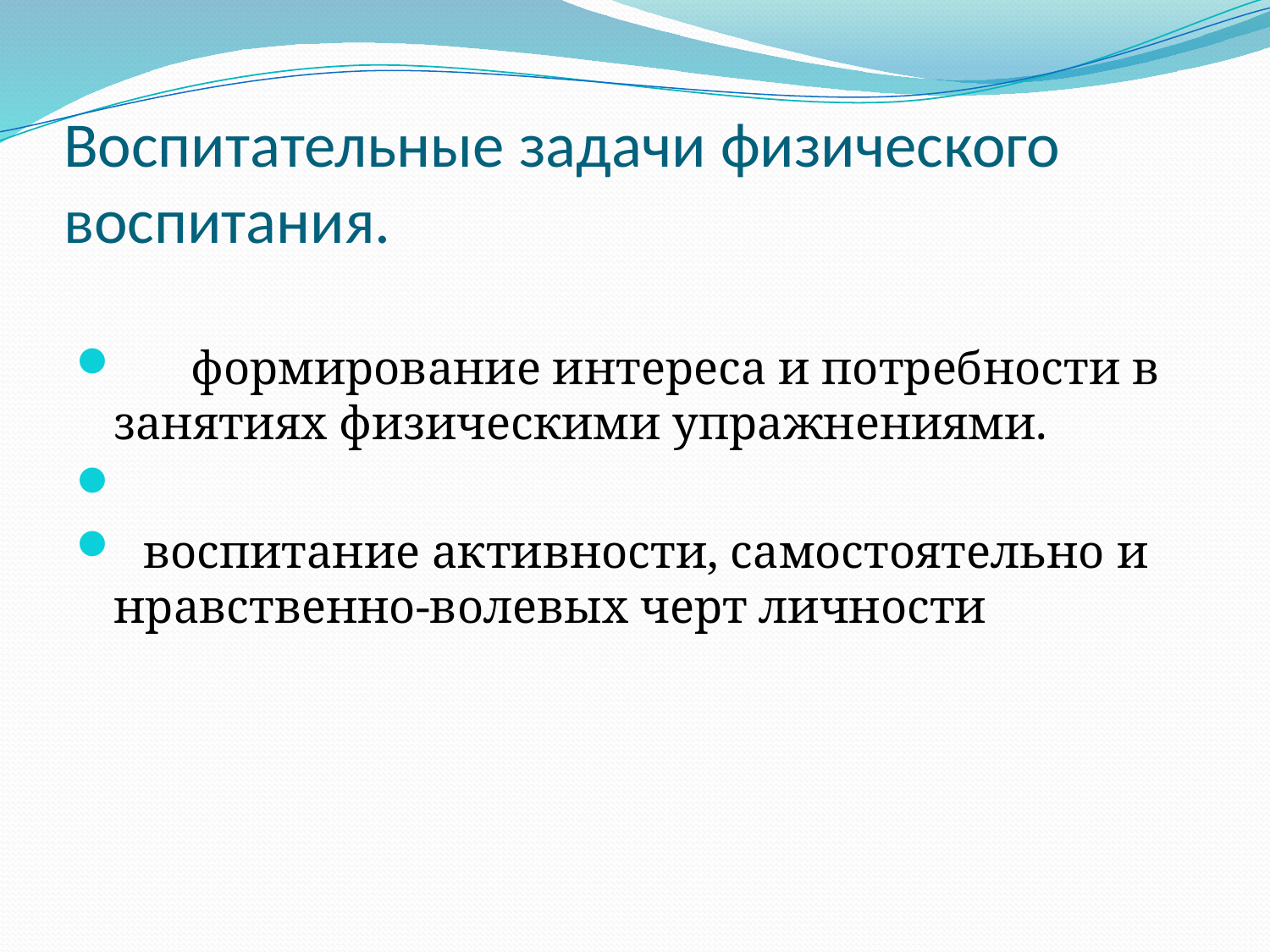

# Воспитательные задачи физического воспитания.

      формирование интереса и потребности в занятиях физическими упражнениями.

  воспитание активности, самостоятельно и нравственно-волевых черт личности